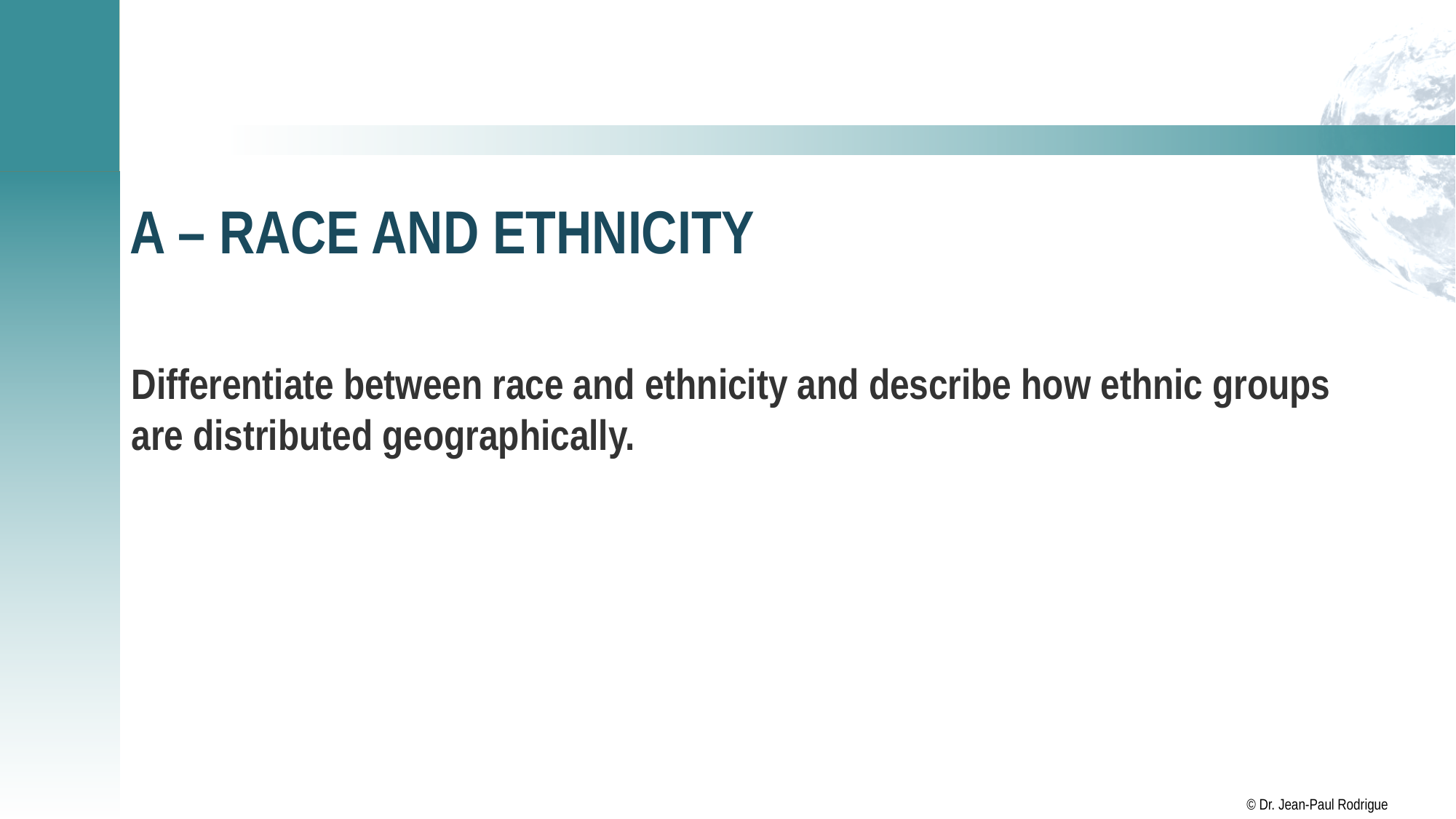

# A – Race and Ethnicity
Differentiate between race and ethnicity and describe how ethnic groups are distributed geographically.